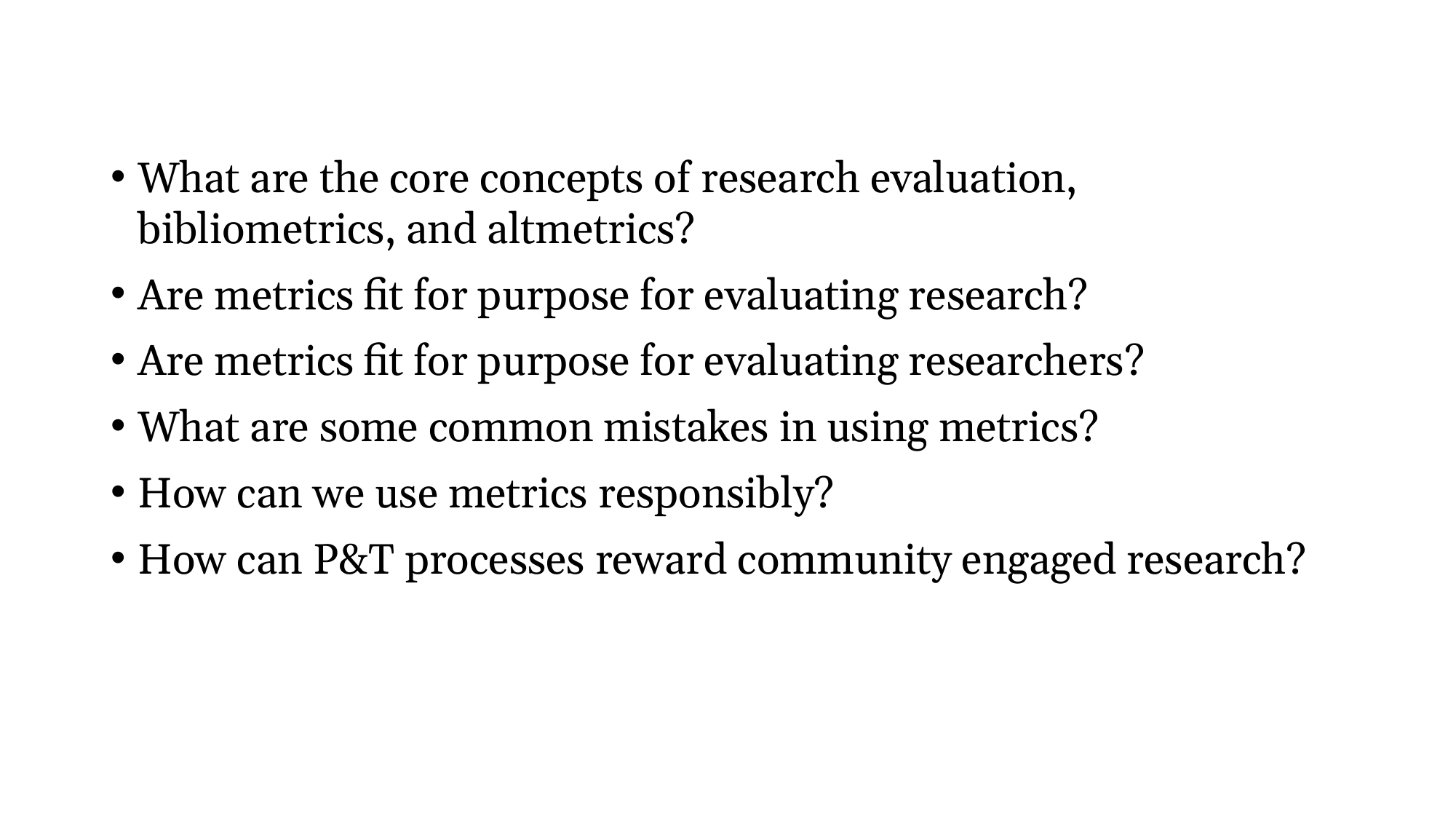

What are the core concepts of research evaluation, bibliometrics, and altmetrics?
Are metrics fit for purpose for evaluating research?
Are metrics fit for purpose for evaluating researchers?
What are some common mistakes in using metrics?
How can we use metrics responsibly?
How can P&T processes reward community engaged research?